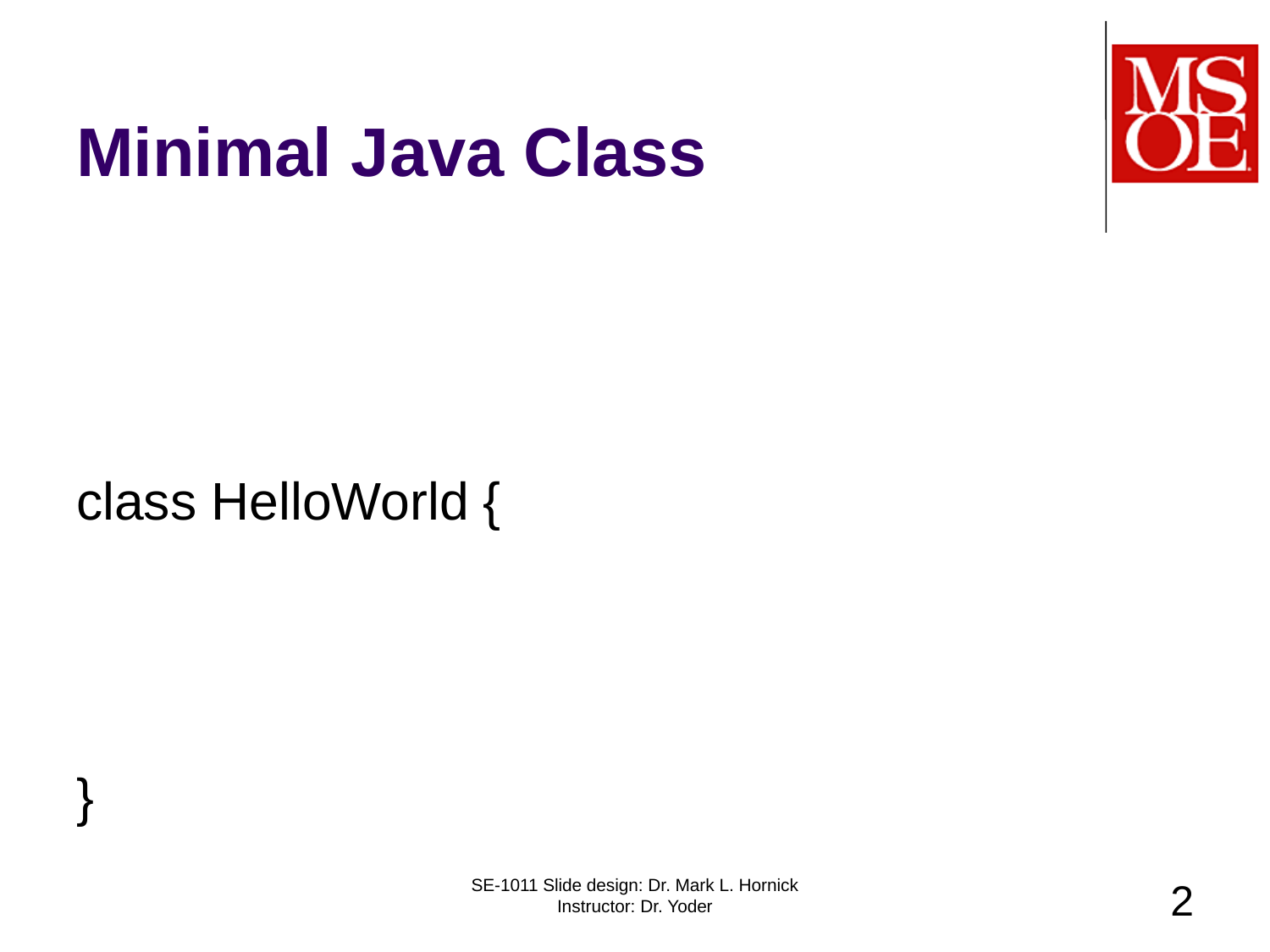

# Minimal Java Class

class HelloWorld {

}
SE-1011 Slide design: Dr. Mark L. Hornick Instructor: Dr. Yoder
2